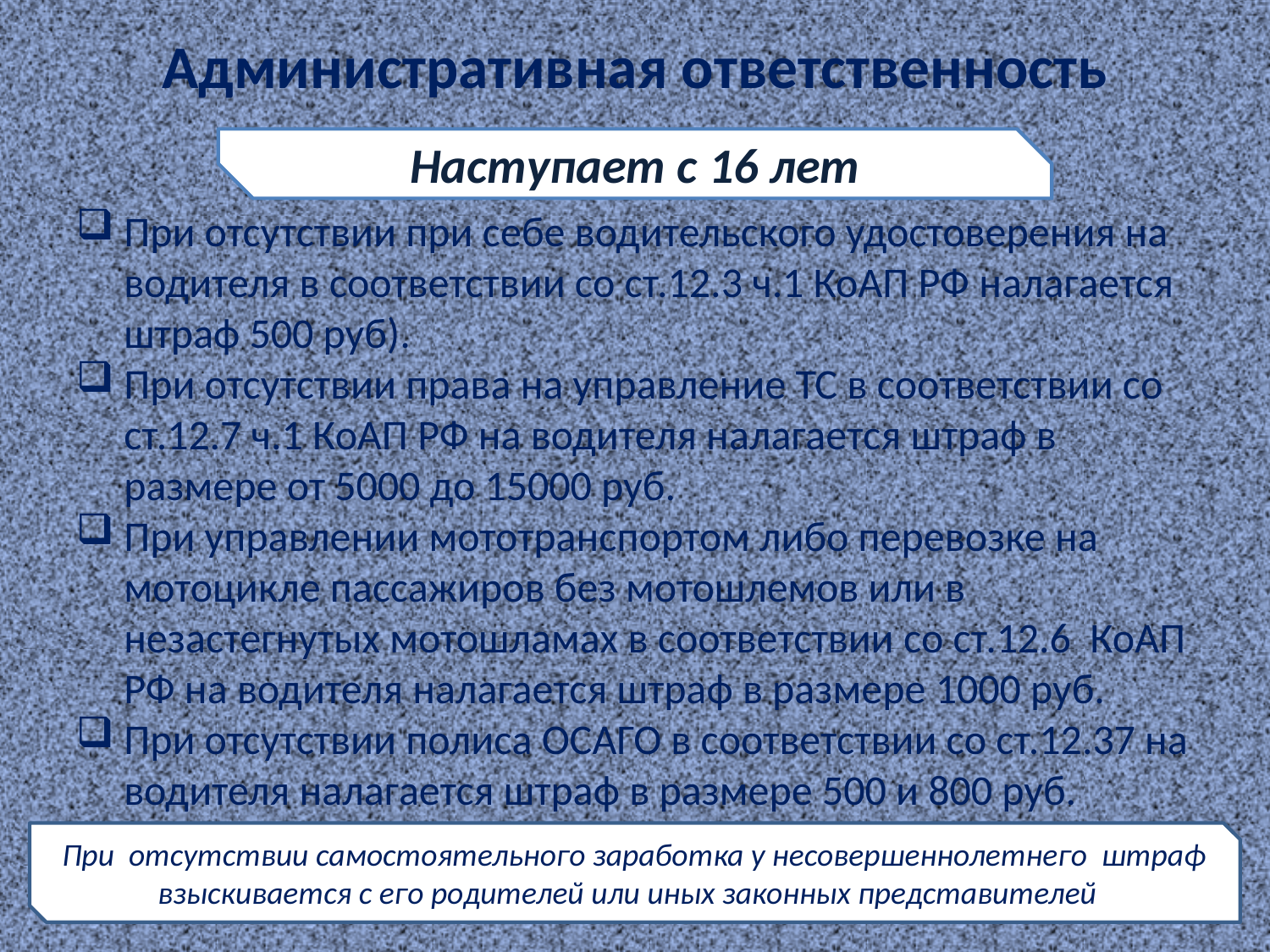

# Административная ответственность
Наступает с 16 лет
При отсутствии при себе водительского удостоверения на водителя в соответствии со ст.12.3 ч.1 КоАП РФ налагается штраф 500 руб).
При отсутствии права на управление ТС в соответствии со ст.12.7 ч.1 КоАП РФ на водителя налагается штраф в размере от 5000 до 15000 руб.
При управлении мототранспортом либо перевозке на мотоцикле пассажиров без мотошлемов или в незастегнутых мотошламах в соответствии со ст.12.6  КоАП РФ на водителя налагается штраф в размере 1000 руб.
При отсутствии полиса ОСАГО в соответствии со ст.12.37 на водителя налагается штраф в размере 500 и 800 руб.

При  отсутствии самостоятельного заработка у несовершеннолетнего  штраф взыскивается с его родителей или иных законных представителей